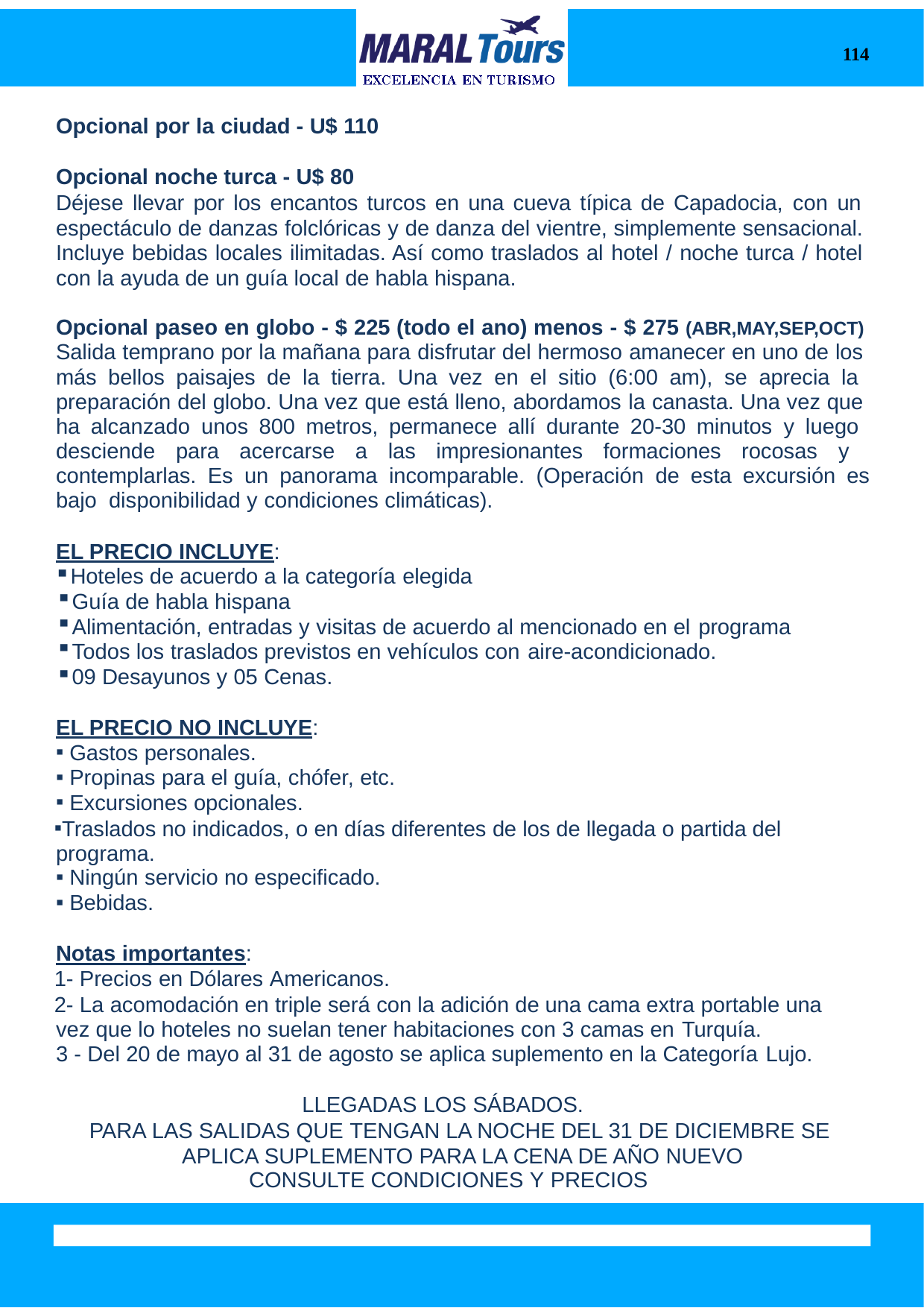

114

Opcional por la ciudad - U$ 110

Opcional noche turca - U$ 80
Déjese llevar por los encantos turcos en una cueva típica de Capadocia, con un  espectáculo de danzas folclóricas y de danza del vientre, simplemente sensacional.  Incluye bebidas locales ilimitadas. Así como traslados al hotel / noche turca / hotel  con la ayuda de un guía local de habla hispana.

Opcional paseo en globo - $ 225 (todo el ano) menos - $ 275 (ABR,MAY,SEP,OCT)  Salida temprano por la mañana para disfrutar del hermoso amanecer en uno de los  más bellos paisajes de la tierra. Una vez en el sitio (6:00 am), se aprecia la  preparación del globo. Una vez que está lleno, abordamos la canasta. Una vez que  ha alcanzado unos 800 metros, permanece allí durante 20-30 minutos y luego  desciende para acercarse a las impresionantes formaciones rocosas y  contemplarlas. Es un panorama incomparable. (Operación de esta excursión es bajo  disponibilidad y condiciones climáticas).

EL PRECIO INCLUYE:
Hoteles de acuerdo a la categoría elegida
Guía de habla hispana
Alimentación, entradas y visitas de acuerdo al mencionado en el programa
Todos los traslados previstos en vehículos con aire-acondicionado.
09 Desayunos y 05 Cenas.

EL PRECIO NO INCLUYE:
Gastos personales.
Propinas para el guía, chófer, etc.
Excursiones opcionales.
Traslados no indicados, o en días diferentes de los de llegada o partida del  programa.
Ningún servicio no especificado.
Bebidas.

Notas importantes:
- Precios en Dólares Americanos.
- La acomodación en triple será con la adición de una cama extra portable una  vez que lo hoteles no suelan tener habitaciones con 3 camas en Turquía.
- Del 20 de mayo al 31 de agosto se aplica suplemento en la Categoría Lujo.

LLEGADAS LOS SÁBADOS.
PARA LAS SALIDAS QUE TENGAN LA NOCHE DEL 31 DE DICIEMBRE SE  APLICA SUPLEMENTO PARA LA CENA DE AÑO NUEVO
CONSULTE CONDICIONES Y PRECIOS